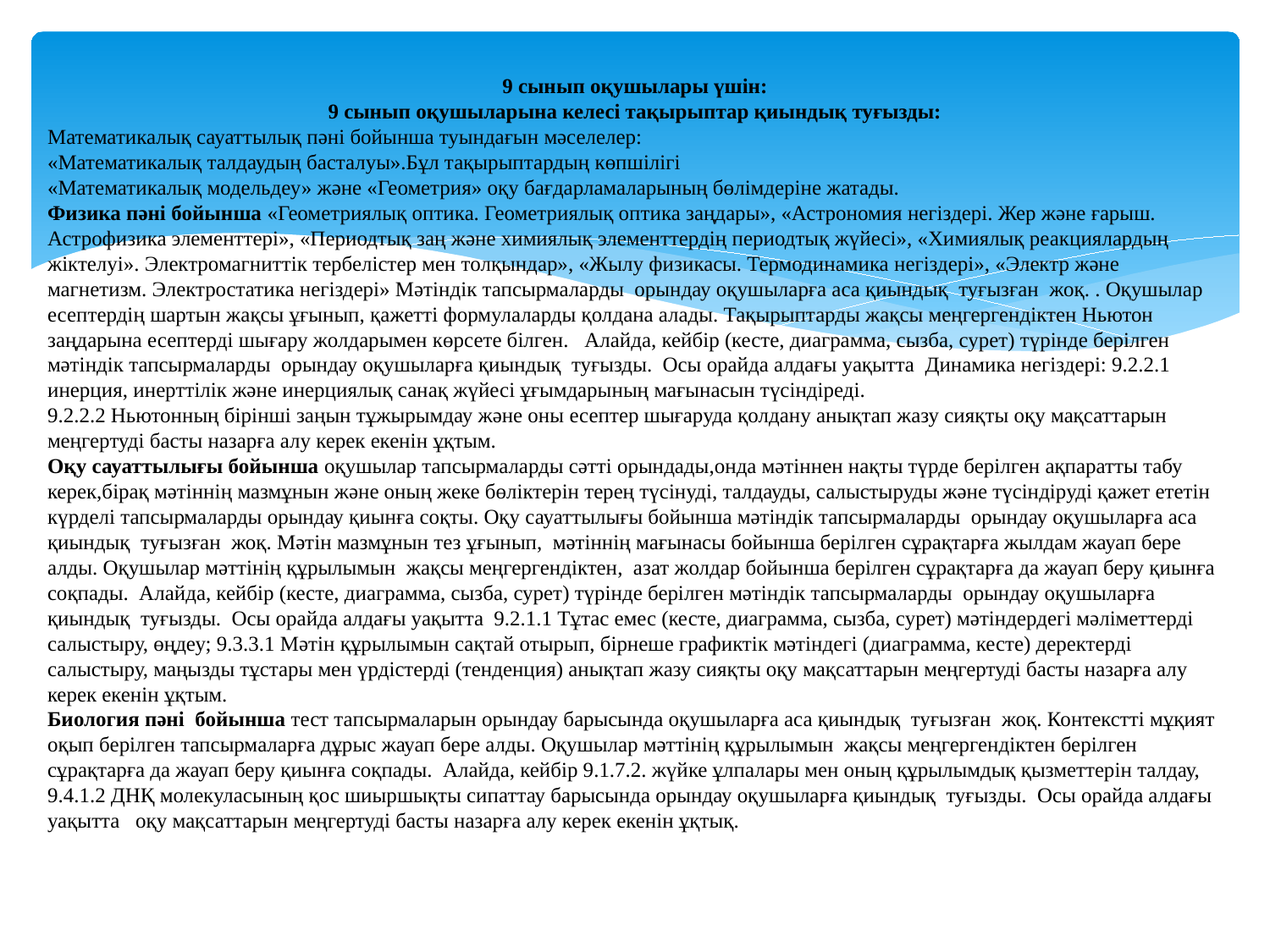

9 сынып оқушылары үшін:
9 сынып оқушыларына келесі тақырыптар қиындық туғызды:
Математикалық сауаттылық пәні бойынша туындағын мәселелер:
«Математикалық талдаудың басталуы».Бұл тақырыптардың көпшілігі
«Математикалық модельдеу» және «Геометрия» оқу бағдарламаларының бөлімдеріне жатады.
Физика пәні бойынша «Геометриялық оптика. Геометриялық оптика заңдары», «Астрономия негіздері. Жер және ғарыш. Астрофизика элементтері», «Периодтық заң және химиялық элементтердің периодтық жүйесі», «Химиялық реакциялардың жіктелуі». Электромагниттік тербелістер мен толқындар», «Жылу физикасы. Термодинамика негіздері», «Электр және магнетизм. Электростатика негіздері» Мәтіндік тапсырмаларды  орындау оқушыларға аса қиындық  туғызған  жоқ. . Оқушылар есептердің шартын жақсы ұғынып, қажетті формулаларды қолдана алады. Тақырыптарды жақсы меңгергендіктен Ньютон заңдарына есептерді шығару жолдарымен көрсете білген.   Алайда, кейбір (кесте, диаграмма, сызба, сурет) түрінде берілген мәтіндік тапсырмаларды  орындау оқушыларға қиындық  туғызды.  Осы орайда алдағы уақытта  Динамика негіздері: 9.2.2.1 инерция, инерттілік және инерциялық санақ жүйесі ұғымдарының мағынасын түсіндіреді.
9.2.2.2 Ньютонның бірінші заңын тұжырымдау және оны есептер шығаруда қолдану анықтап жазу сияқты оқу мақсаттарын меңгертуді басты назарға алу керек екенін ұқтым.
Оқу сауаттылығы бойынша оқушылар тапсырмаларды сәтті орындады,онда мәтіннен нақты түрде берілген ақпаратты табу керек,бірақ мәтіннің мазмұнын және оның жеке бөліктерін терең түсінуді, талдауды, салыстыруды және түсіндіруді қажет ететін күрделі тапсырмаларды орындау қиынға соқты. Оқу сауаттылығы бойынша мәтіндік тапсырмаларды  орындау оқушыларға аса қиындық  туғызған  жоқ. Мәтін мазмұнын тез ұғынып,  мәтіннің мағынасы бойынша берілген сұрақтарға жылдам жауап бере алды. Оқушылар мәттінің құрылымын  жақсы меңгергендіктен,  азат жолдар бойынша берілген сұрақтарға да жауап беру қиынға соқпады.  Алайда, кейбір (кесте, диаграмма, сызба, сурет) түрінде берілген мәтіндік тапсырмаларды  орындау оқушыларға қиындық  туғызды.  Осы орайда алдағы уақытта  9.2.1.1 Тұтас емес (кесте, диаграмма, сызба, сурет) мәтіндердегі мәліметтерді салыстыру, өңдеу; 9.3.3.1 Мәтін құрылымын сақтай отырып, бірнеше графиктік мәтіндегі (диаграмма, кесте) деректерді салыстыру, маңызды тұстары мен үрдістерді (тенденция) анықтап жазу сияқты оқу мақсаттарын меңгертуді басты назарға алу керек екенін ұқтым.
Биология пәні  бойынша тест тапсырмаларын орындау барысында оқушыларға аса қиындық  туғызған  жоқ. Контекстті мұқият оқып берілген тапсырмаларға дұрыс жауап бере алды. Оқушылар мәттінің құрылымын  жақсы меңгергендіктен берілген сұрақтарға да жауап беру қиынға соқпады.  Алайда, кейбір 9.1.7.2. жүйке ұлпалары мен оның құрылымдық қызметтерін талдау, 9.4.1.2 ДНҚ молекуласының қос шиыршықты сипаттау барысында орындау оқушыларға қиындық  туғызды.  Осы орайда алдағы уақытта   оқу мақсаттарын меңгертуді басты назарға алу керек екенін ұқтық.